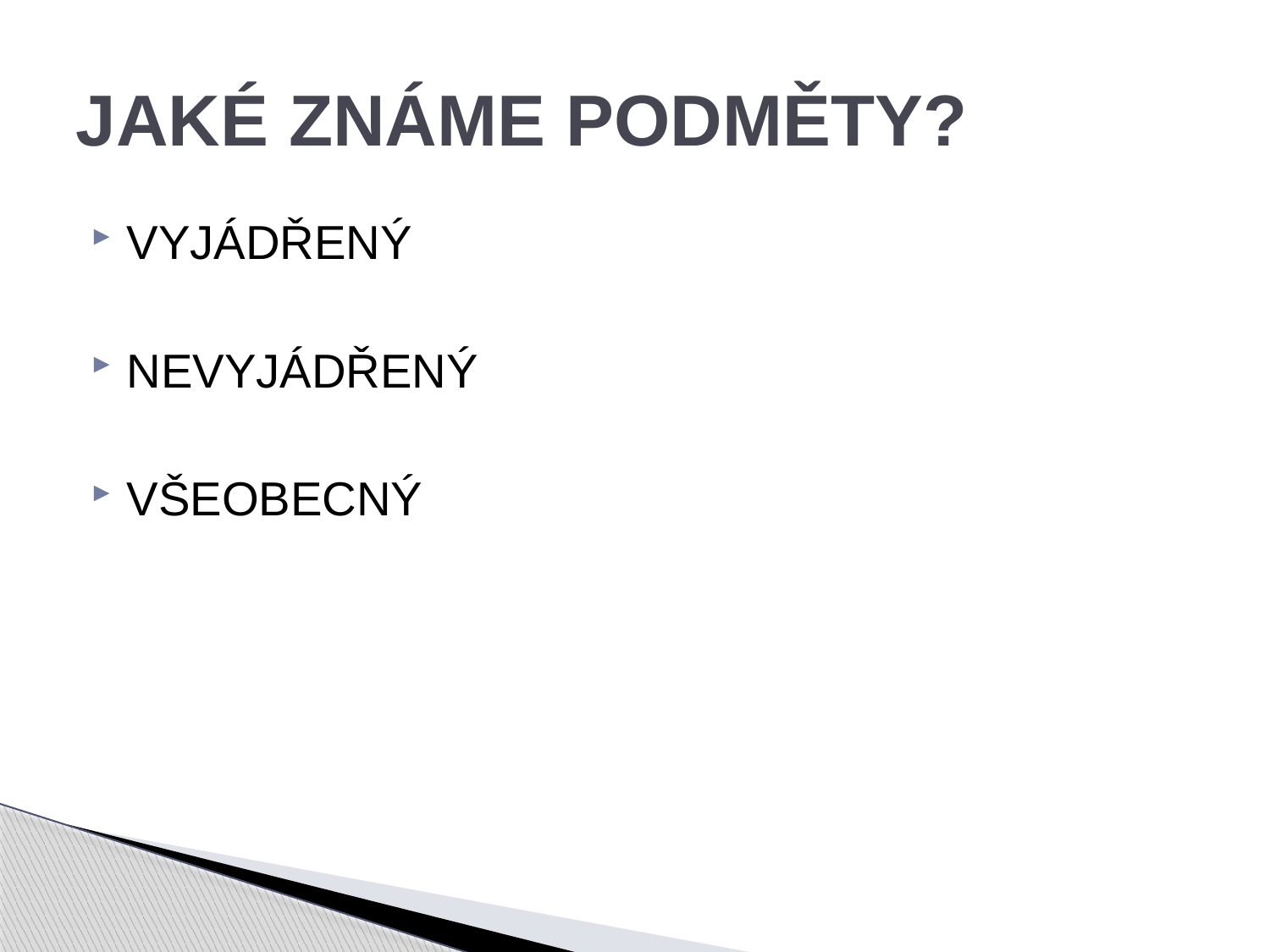

# JAKÉ ZNÁME PODMĚTY?
VYJÁDŘENÝ

NEVYJÁDŘENÝ

VŠEOBECNÝ